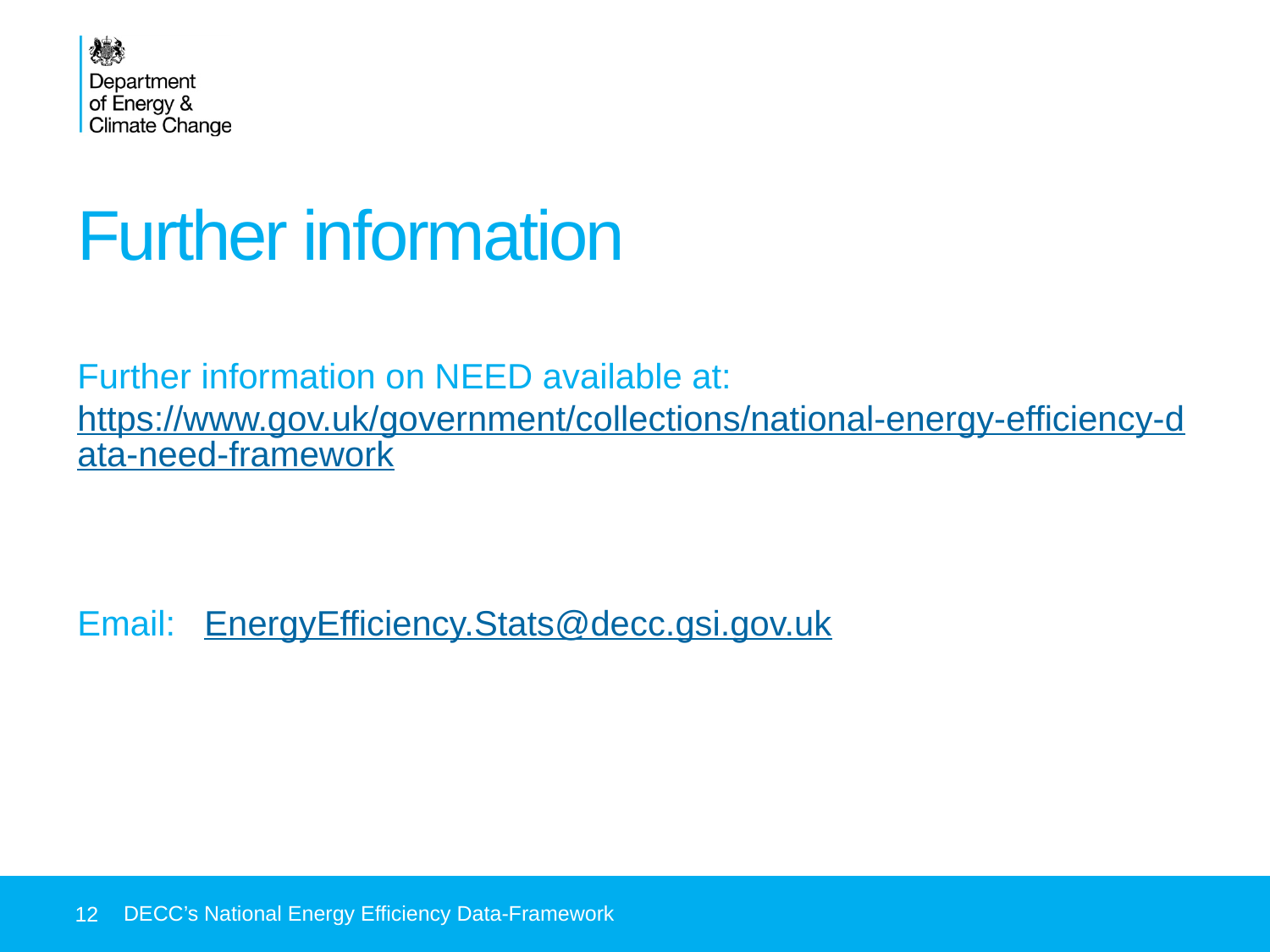

# Further information

Further information on NEED available at: https://www.gov.uk/government/collections/national-energy-efficiency-data-need-framework

Email: 	EnergyEfficiency.Stats@decc.gsi.gov.uk

DECC’s National Energy Efficiency Data-Framework
12